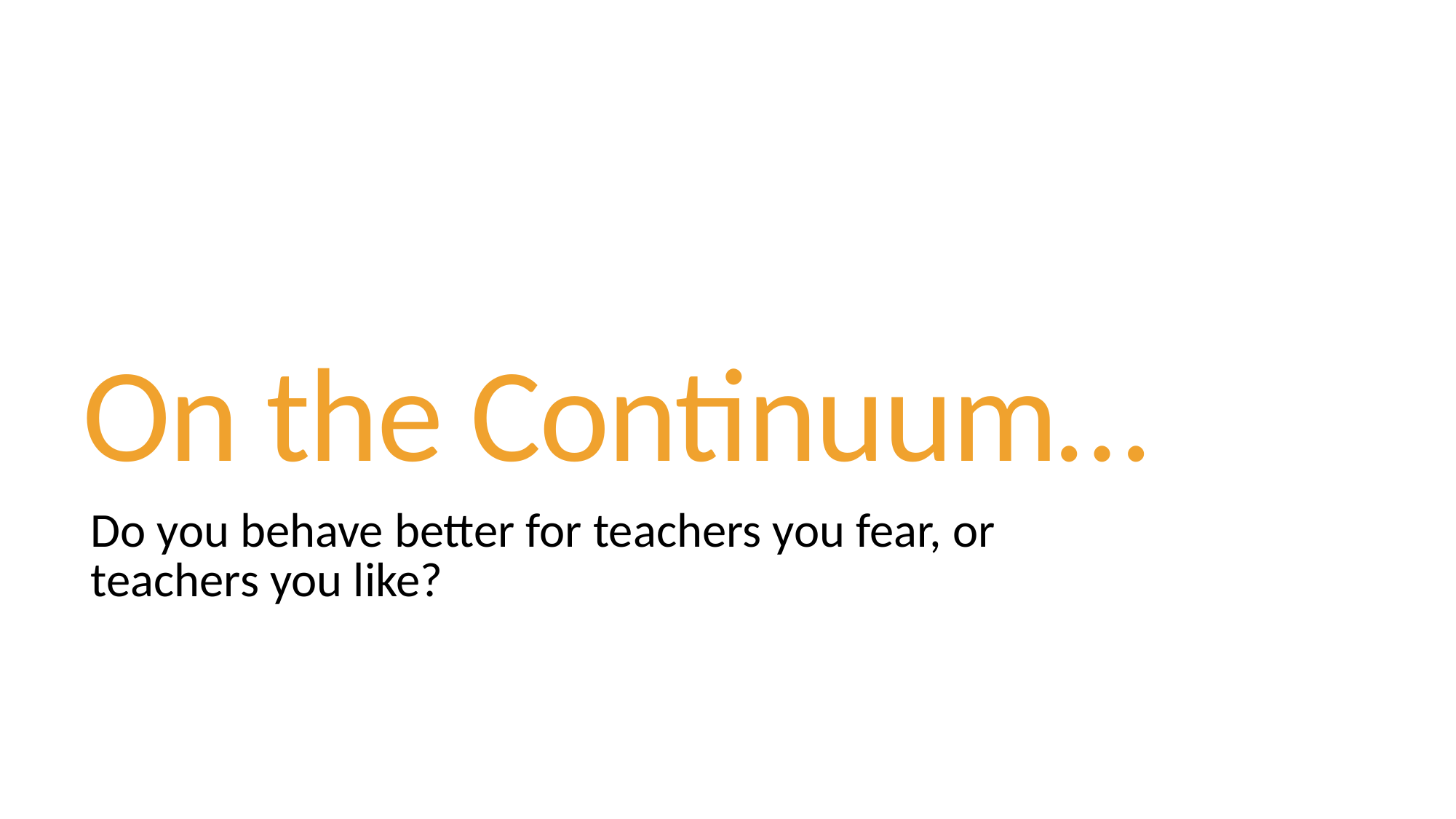

# On the Continuum…
Do you behave better for teachers you fear, or teachers you like?